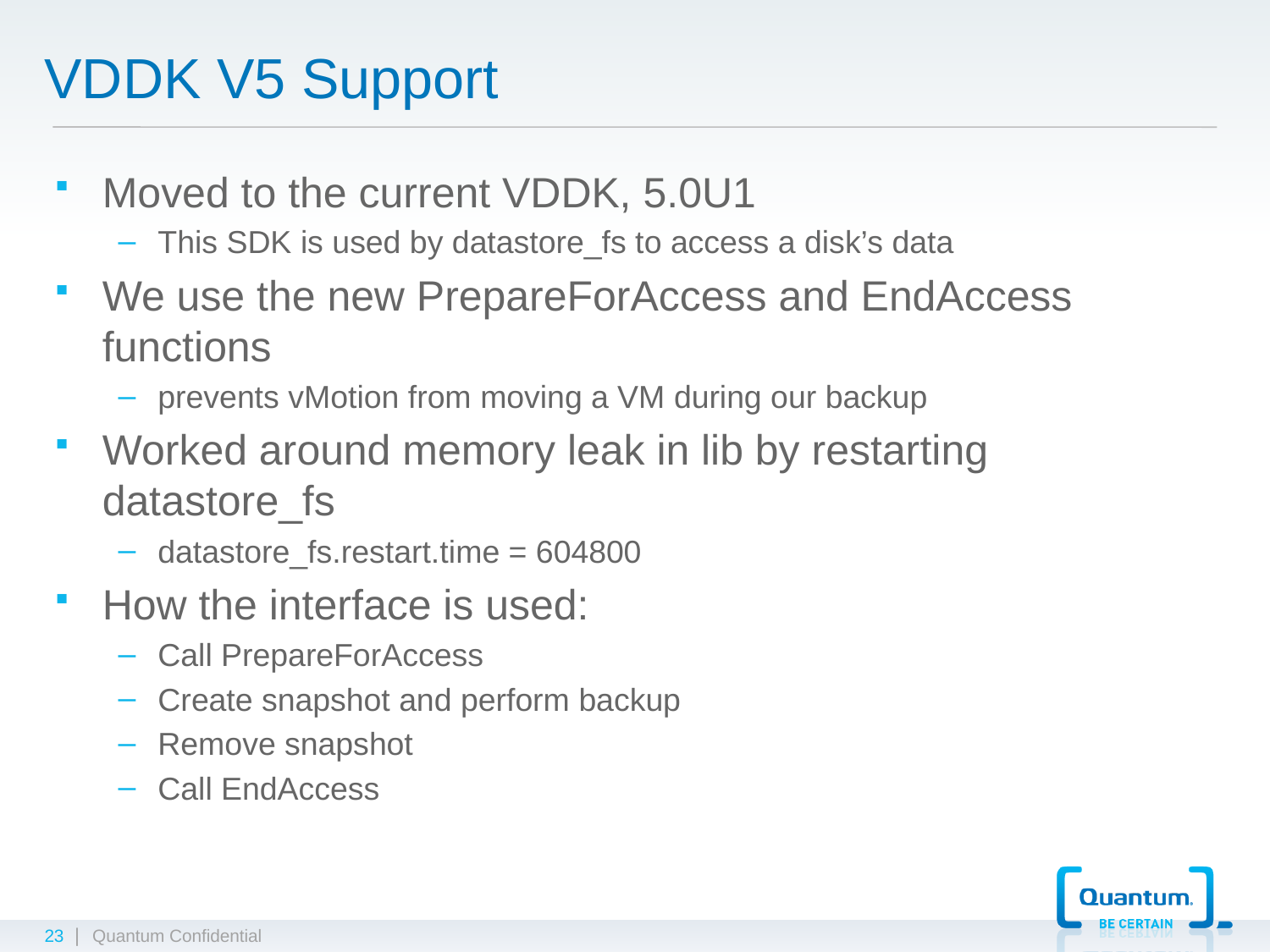

# VDDK V5 Support
Moved to the current VDDK, 5.0U1
This SDK is used by datastore_fs to access a disk’s data
We use the new PrepareForAccess and EndAccess functions
prevents vMotion from moving a VM during our backup
Worked around memory leak in lib by restarting datastore_fs
datastore_fs.restart.time = 604800
How the interface is used:
Call PrepareForAccess
Create snapshot and perform backup
Remove snapshot
Call EndAccess

23